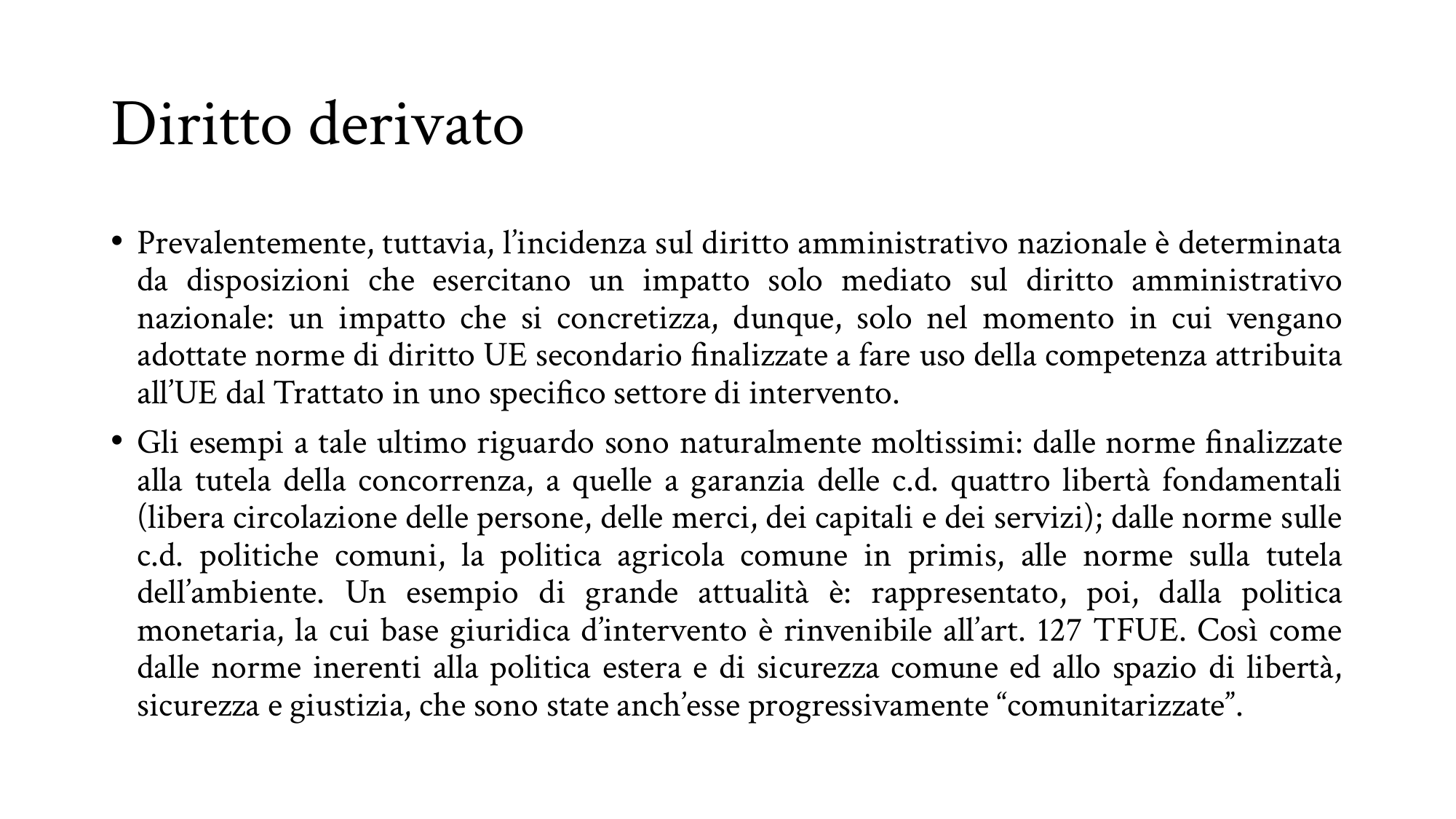

# Diritto derivato
Prevalentemente, tuttavia, l’incidenza sul diritto amministrativo nazionale è determinata da disposizioni che esercitano un impatto solo mediato sul diritto amministrativo nazionale: un impatto che si concretizza, dunque, solo nel momento in cui vengano adottate norme di diritto UE secondario finalizzate a fare uso della competenza attribuita all’UE dal Trattato in uno specifico settore di intervento.
Gli esempi a tale ultimo riguardo sono naturalmente moltissimi: dalle norme finalizzate alla tutela della concorrenza, a quelle a garanzia delle c.d. quattro libertà fondamentali (libera circolazione delle persone, delle merci, dei capitali e dei servizi); dalle norme sulle c.d. politiche comuni, la politica agricola comune in primis, alle norme sulla tutela dell’ambiente. Un esempio di grande attualità è: rappresentato, poi, dalla politica monetaria, la cui base giuridica d’intervento è rinvenibile all’art. 127 TFUE. Così come dalle norme inerenti alla politica estera e di sicurezza comune ed allo spazio di libertà, sicurezza e giustizia, che sono state anch’esse progressivamente “comunitarizzate”.